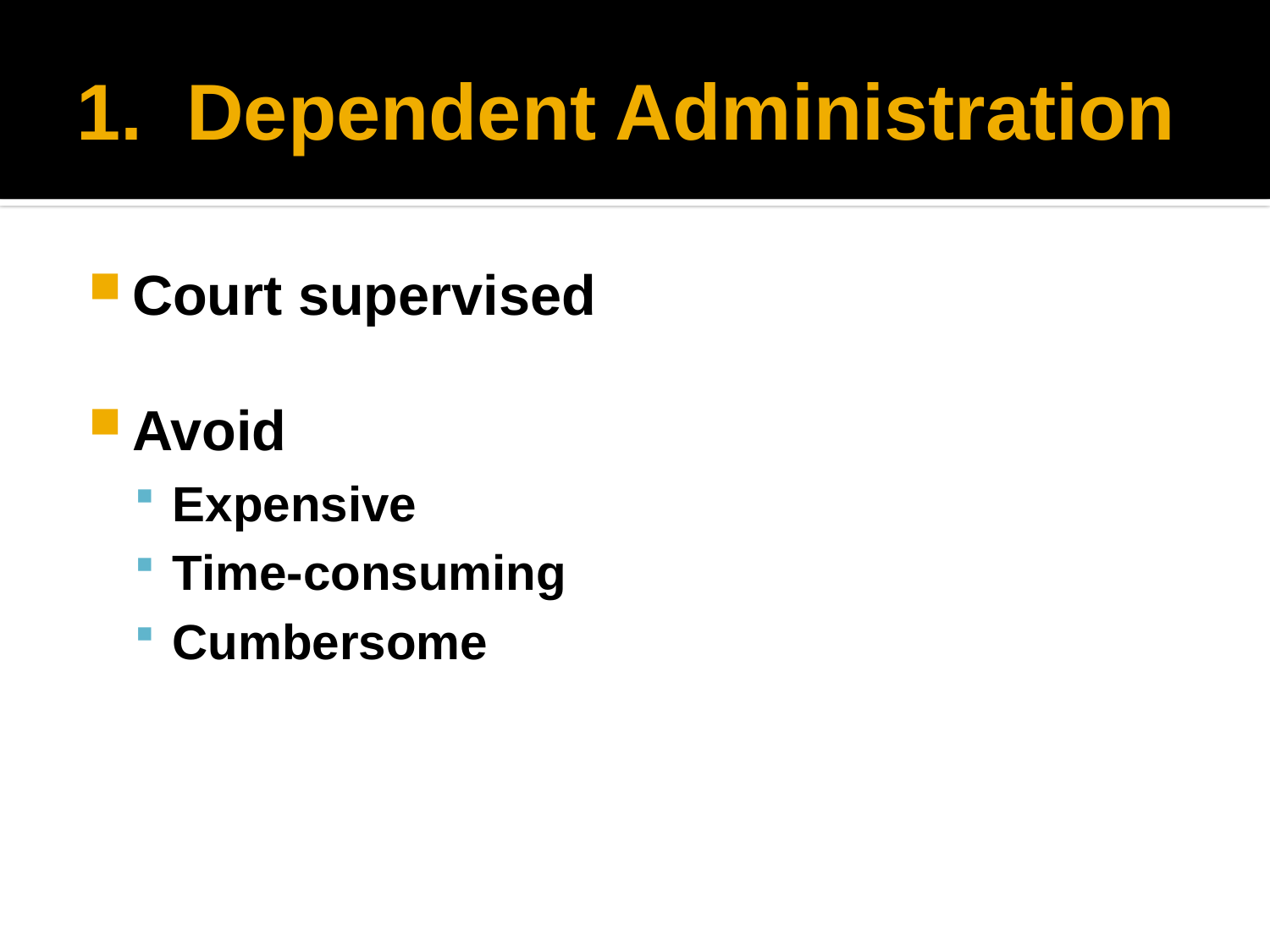

# 1.  Dependent Administration
Court supervised

Avoid
Expensive
Time-consuming
Cumbersome